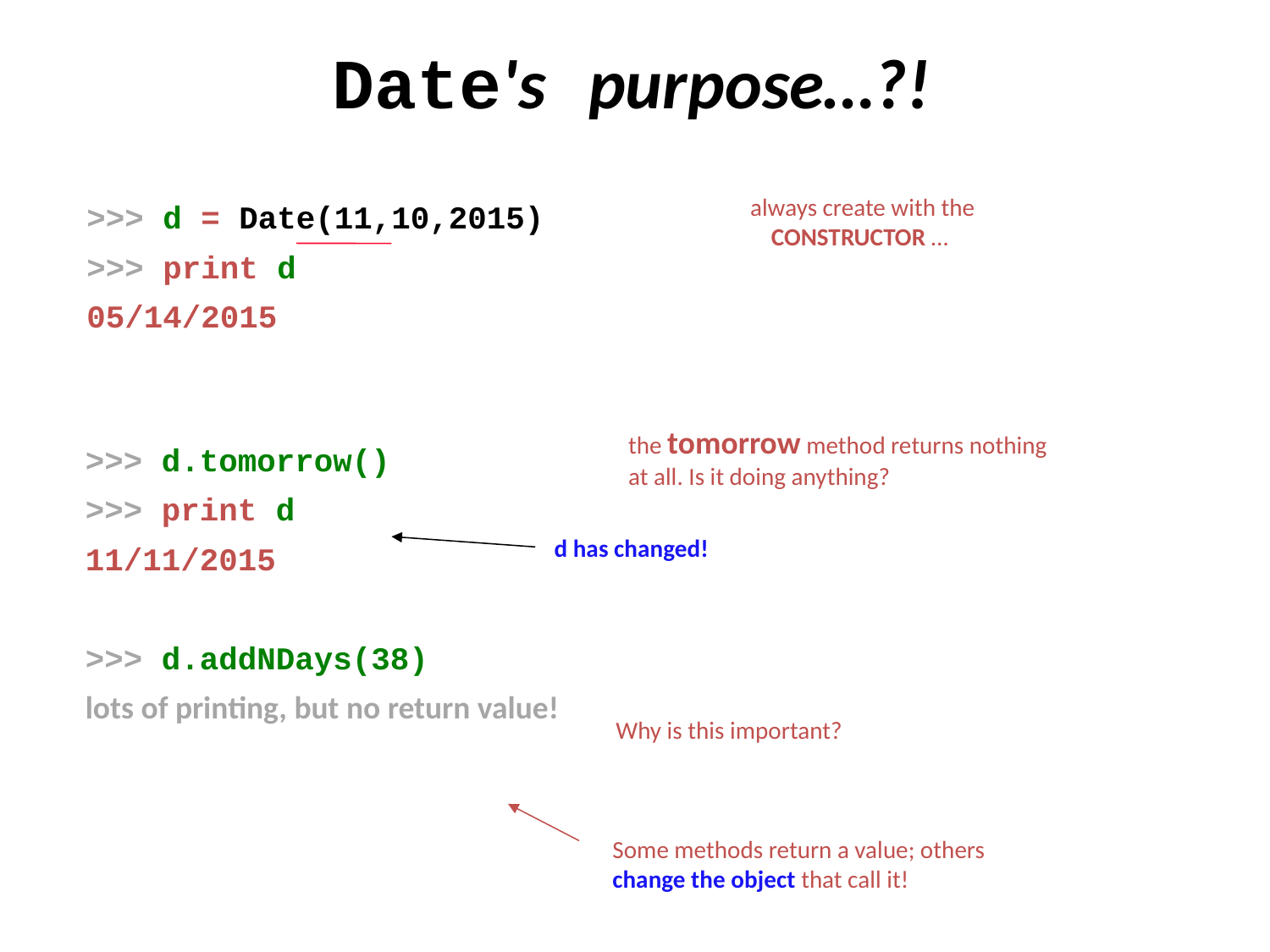

Date's purpose…?!
>>> d = Date(11,10,2015)
>>> print d
05/14/2015
always create with the CONSTRUCTOR …

the tomorrow method returns nothing at all. Is it doing anything?
>>> d.tomorrow()
>>> print d
11/11/2015

>>> d.addNDays(38)
lots of printing, but no return value!
d has changed!

Why is this important?

Some methods return a value; others change the object that call it!